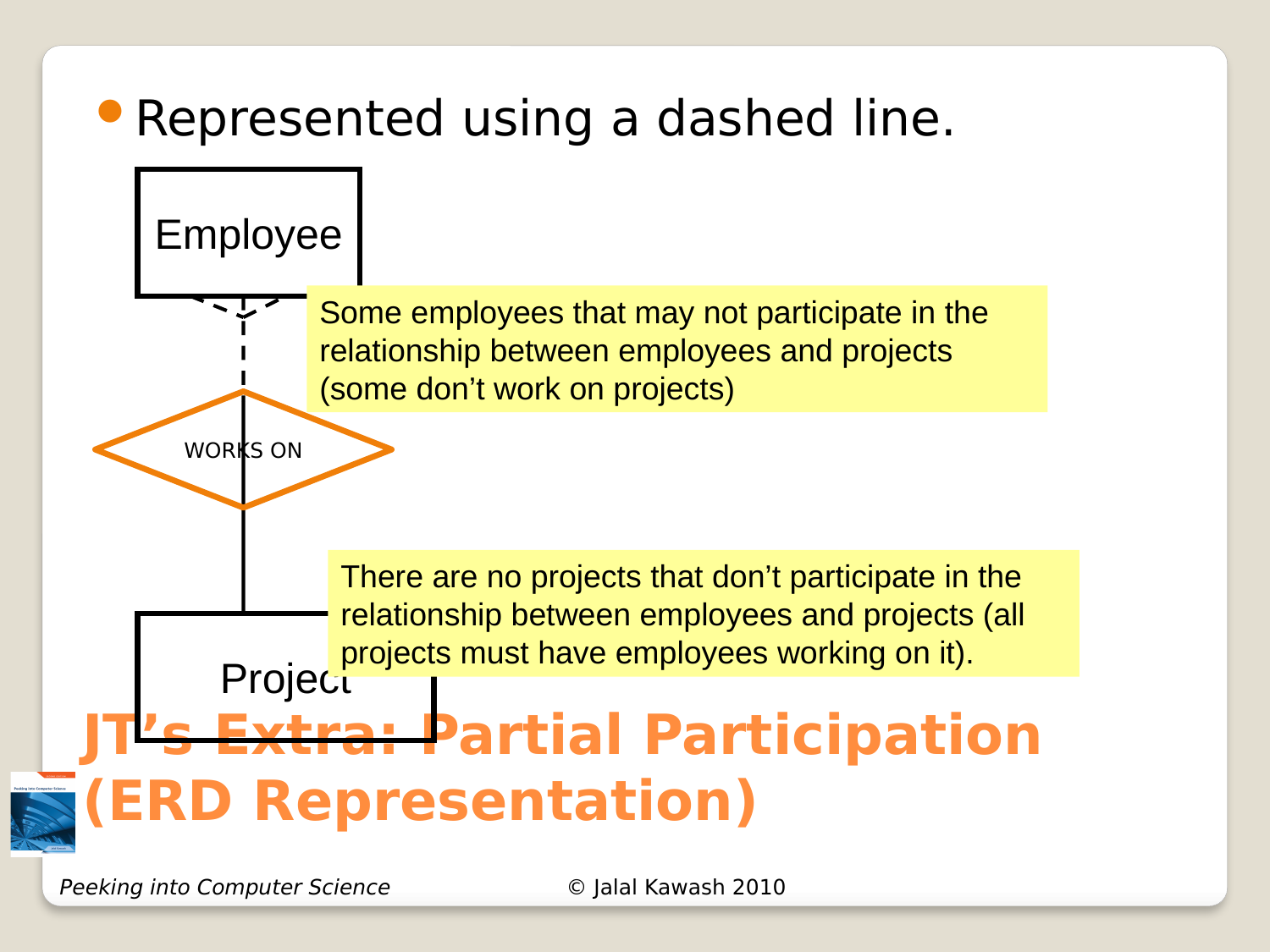

JT’s Extra: Partial Participation (ERD Representation)
Represented using a dashed line.
Employee
Some employees that may not participate in the relationship between employees and projects (some don’t work on projects)

WORKS ON

There are no projects that don’t participate in the relationship between employees and projects (all projects must have employees working on it).
Project